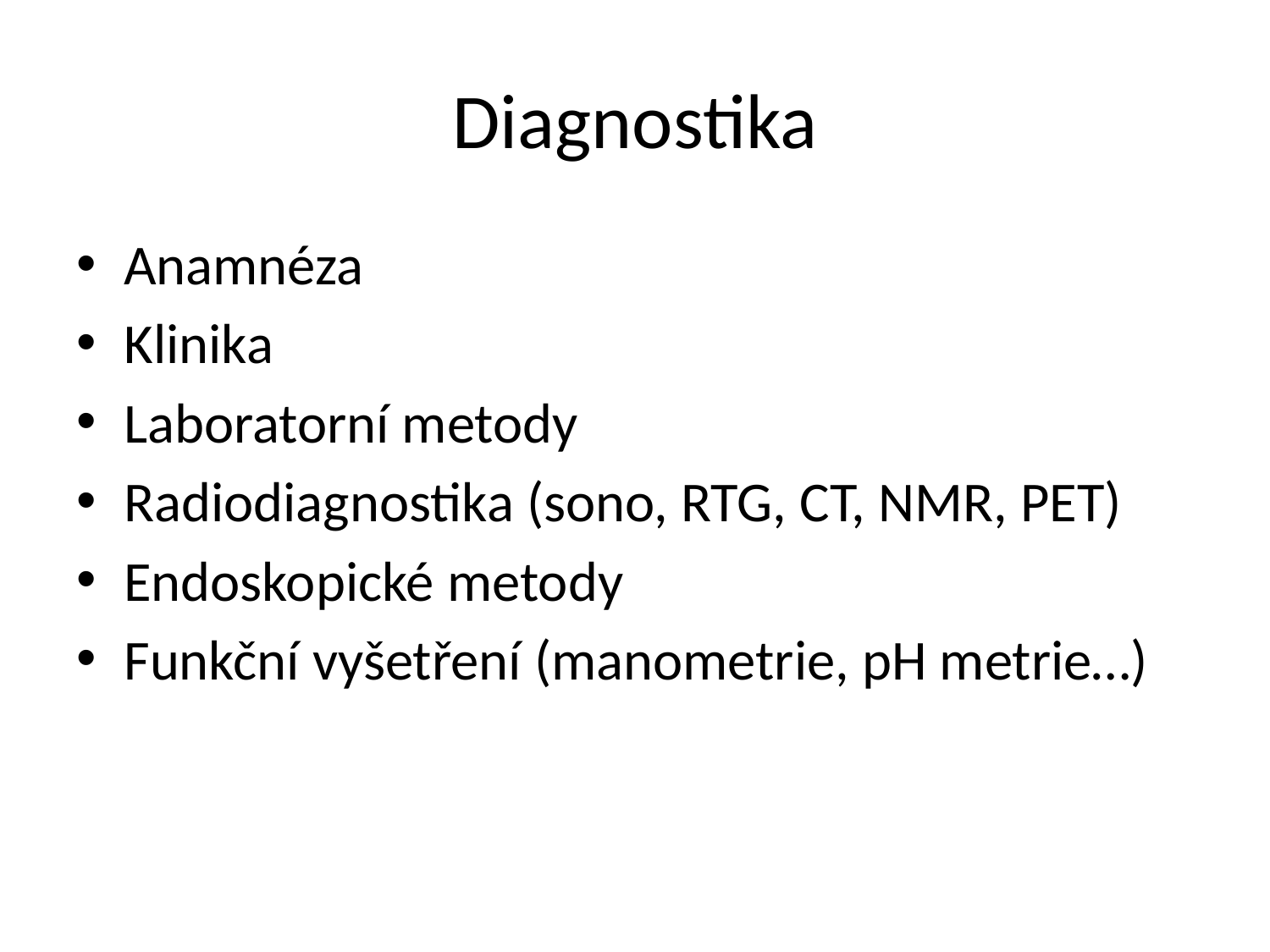

# Diagnostika
Anamnéza
Klinika
Laboratorní metody
Radiodiagnostika (sono, RTG, CT, NMR, PET)
Endoskopické metody
Funkční vyšetření (manometrie, pH metrie…)